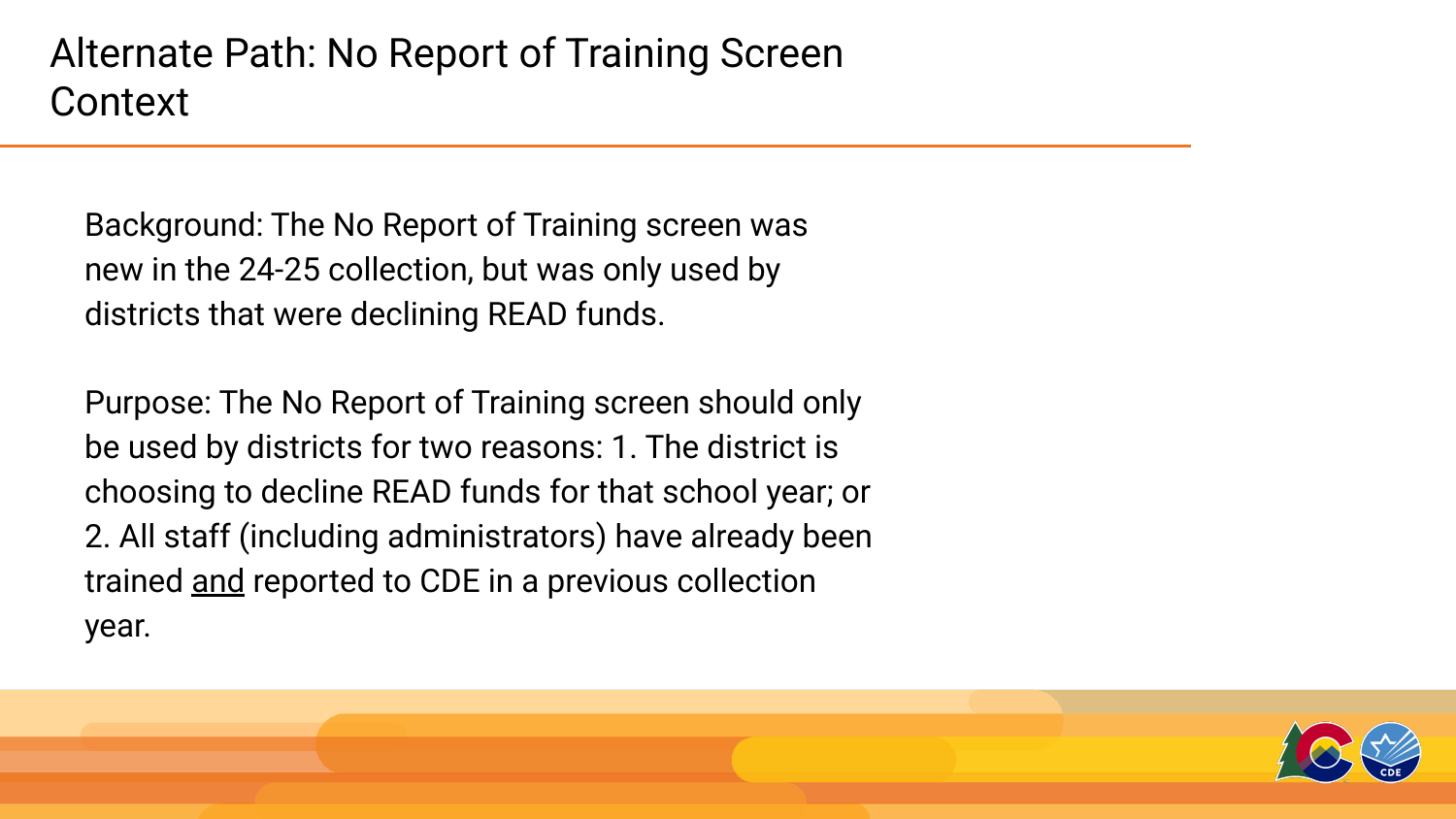

# Alternate Path: No Report of Training Screen Context
Background: The No Report of Training screen was new in the 24-25 collection, but was only used by districts that were declining READ funds.

Purpose: The No Report of Training screen should only be used by districts for two reasons: 1. The district is choosing to decline READ funds for that school year; or 2. All staff (including administrators) have already been trained and reported to CDE in a previous collection year.